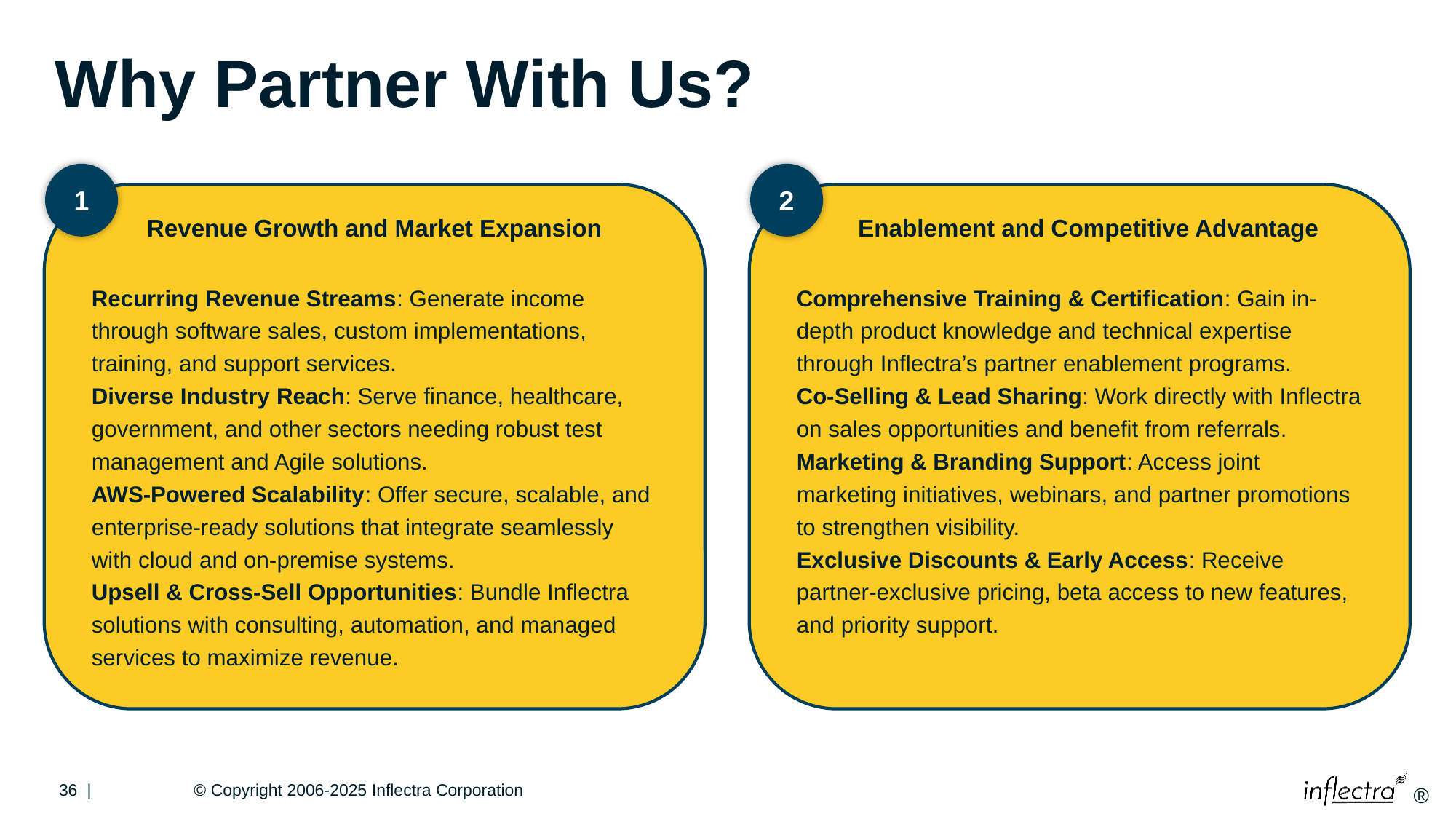

# Why Partner With Us?
1
2

Revenue Growth and Market Expansion
Enablement and Competitive Advantage
Recurring Revenue Streams: Generate income through software sales, custom implementations, training, and support services.
Diverse Industry Reach: Serve finance, healthcare, government, and other sectors needing robust test management and Agile solutions.
AWS-Powered Scalability: Offer secure, scalable, and enterprise-ready solutions that integrate seamlessly with cloud and on-premise systems.
Upsell & Cross-Sell Opportunities: Bundle Inflectra solutions with consulting, automation, and managed services to maximize revenue.

Comprehensive Training & Certification: Gain in-depth product knowledge and technical expertise through Inflectra’s partner enablement programs.
Co-Selling & Lead Sharing: Work directly with Inflectra on sales opportunities and benefit from referrals.
Marketing & Branding Support: Access joint marketing initiatives, webinars, and partner promotions to strengthen visibility.
Exclusive Discounts & Early Access: Receive partner-exclusive pricing, beta access to new features, and priority support.